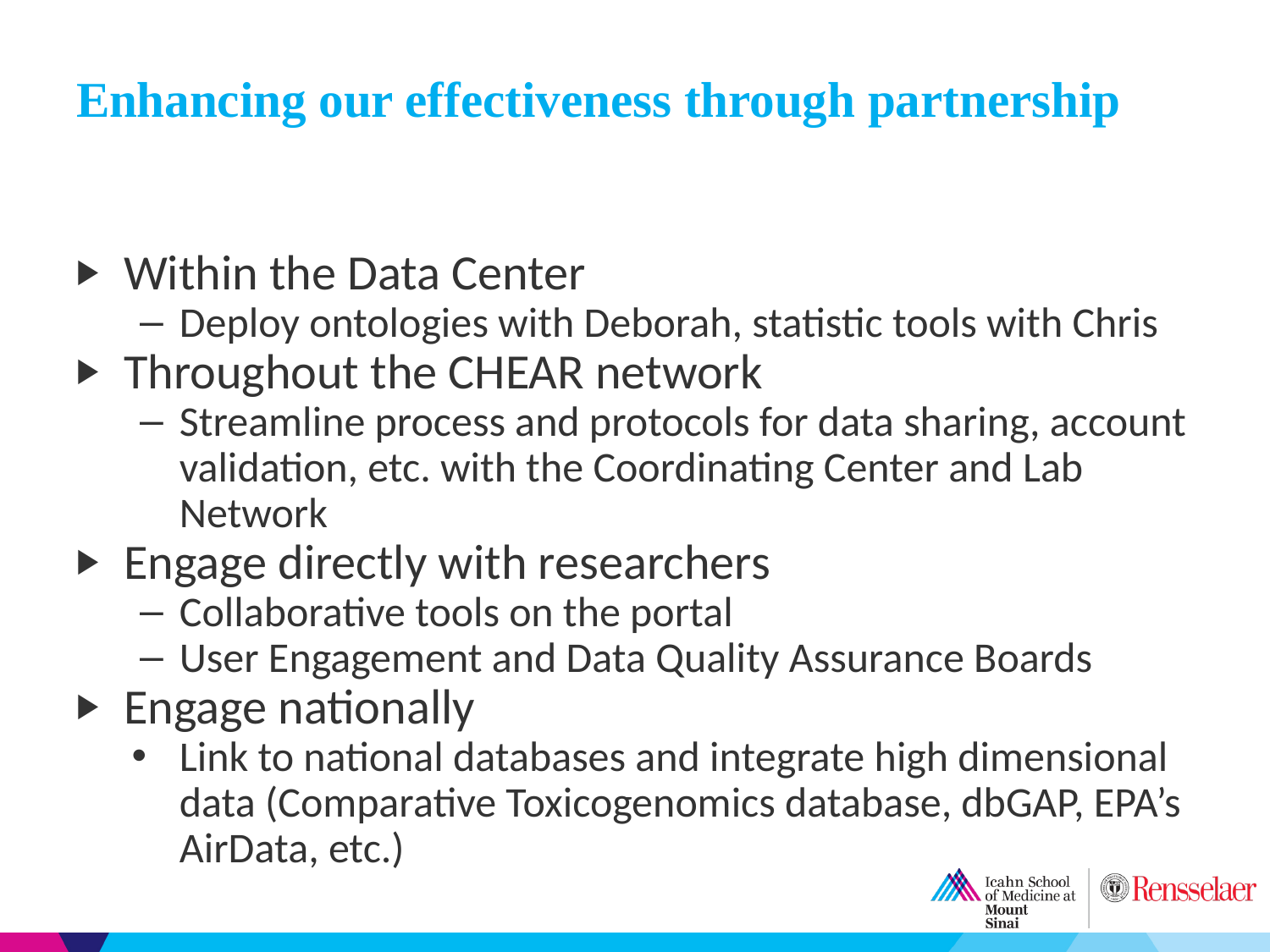

# Enhancing our effectiveness through partnership
Within the Data Center
Deploy ontologies with Deborah, statistic tools with Chris
Throughout the CHEAR network
Streamline process and protocols for data sharing, account validation, etc. with the Coordinating Center and Lab Network
Engage directly with researchers
Collaborative tools on the portal
User Engagement and Data Quality Assurance Boards
Engage nationally
Link to national databases and integrate high dimensional data (Comparative Toxicogenomics database, dbGAP, EPA’s AirData, etc.)